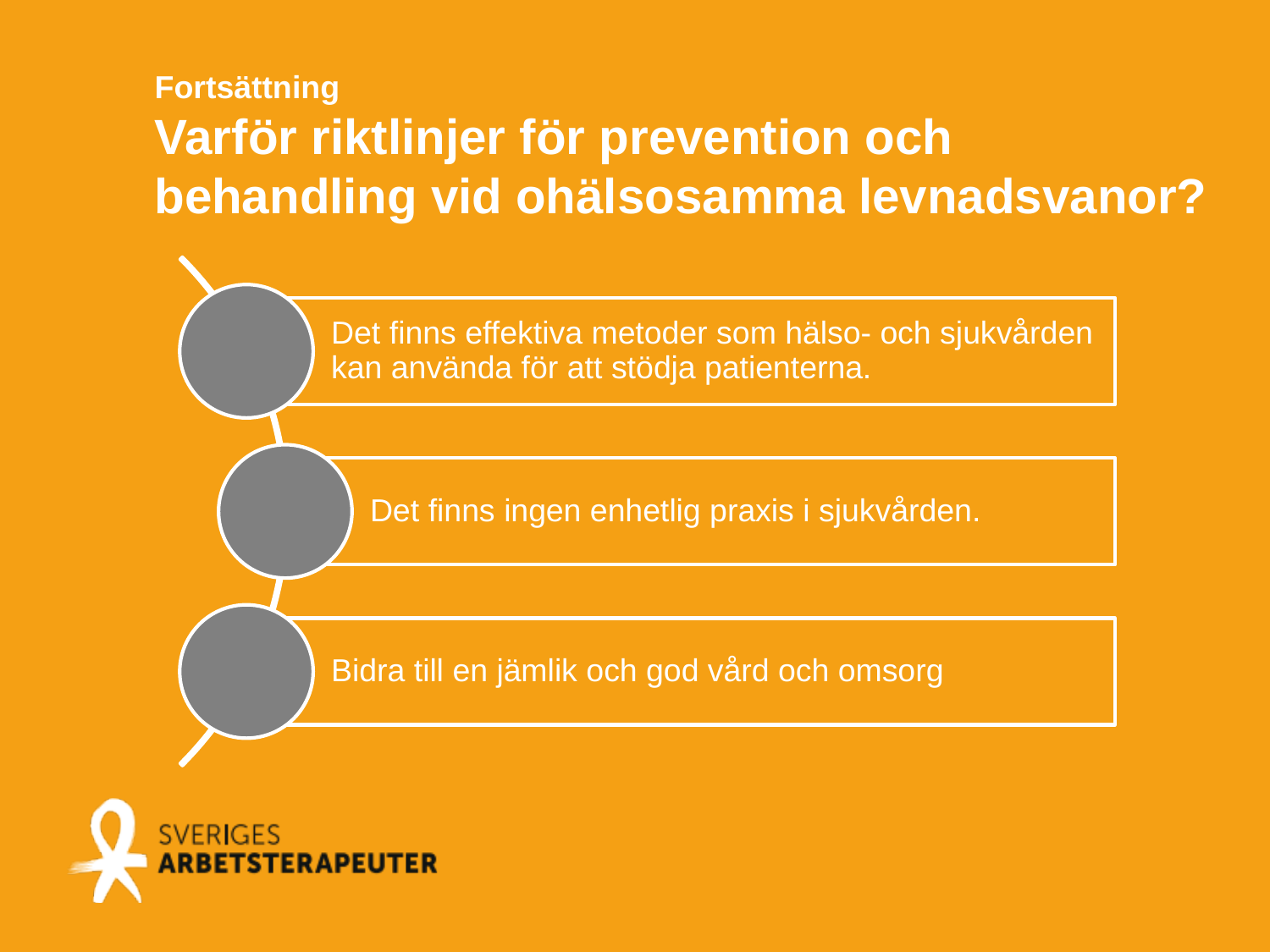

Fortsättning
Varför riktlinjer för prevention och behandling vid ohälsosamma levnadsvanor?
Det finns effektiva metoder som hälso- och sjukvården kan använda för att stödja patienterna.

Det finns ingen enhetlig praxis i sjukvården.

Bidra till en jämlik och god vård och omsorg